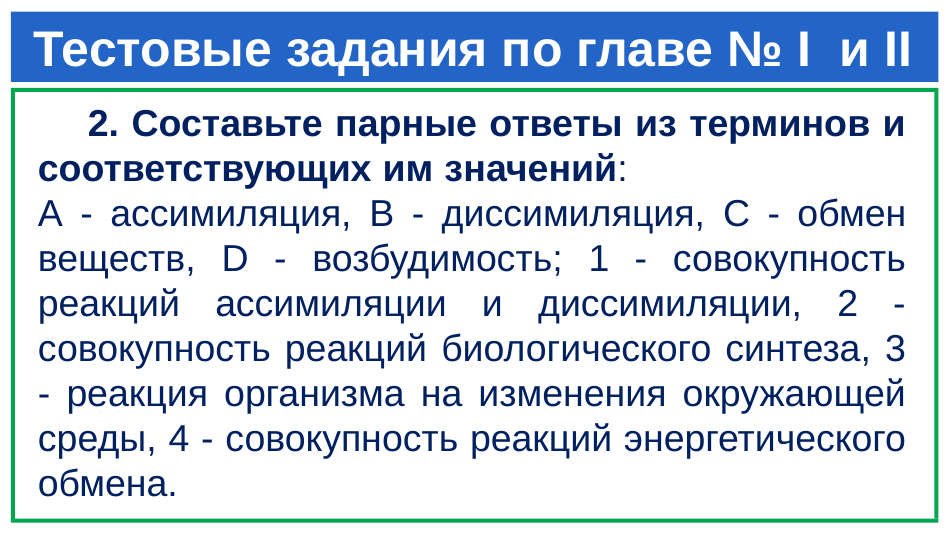

# Тестовые задания по главе № I  и II
    2. Составьте парные ответы из терминов и соответствующих им значений:                          А - ассимиляция, B - диссимиляция, C - обмен веществ, D - возбудимость; 1 - совокупность реакций ассимиляции и диссимиляции, 2 - совокупность реакций биологического синтеза, 3 - реакция организма на изменения окружающей среды, 4 - совокупность реакций энергетического обмена.